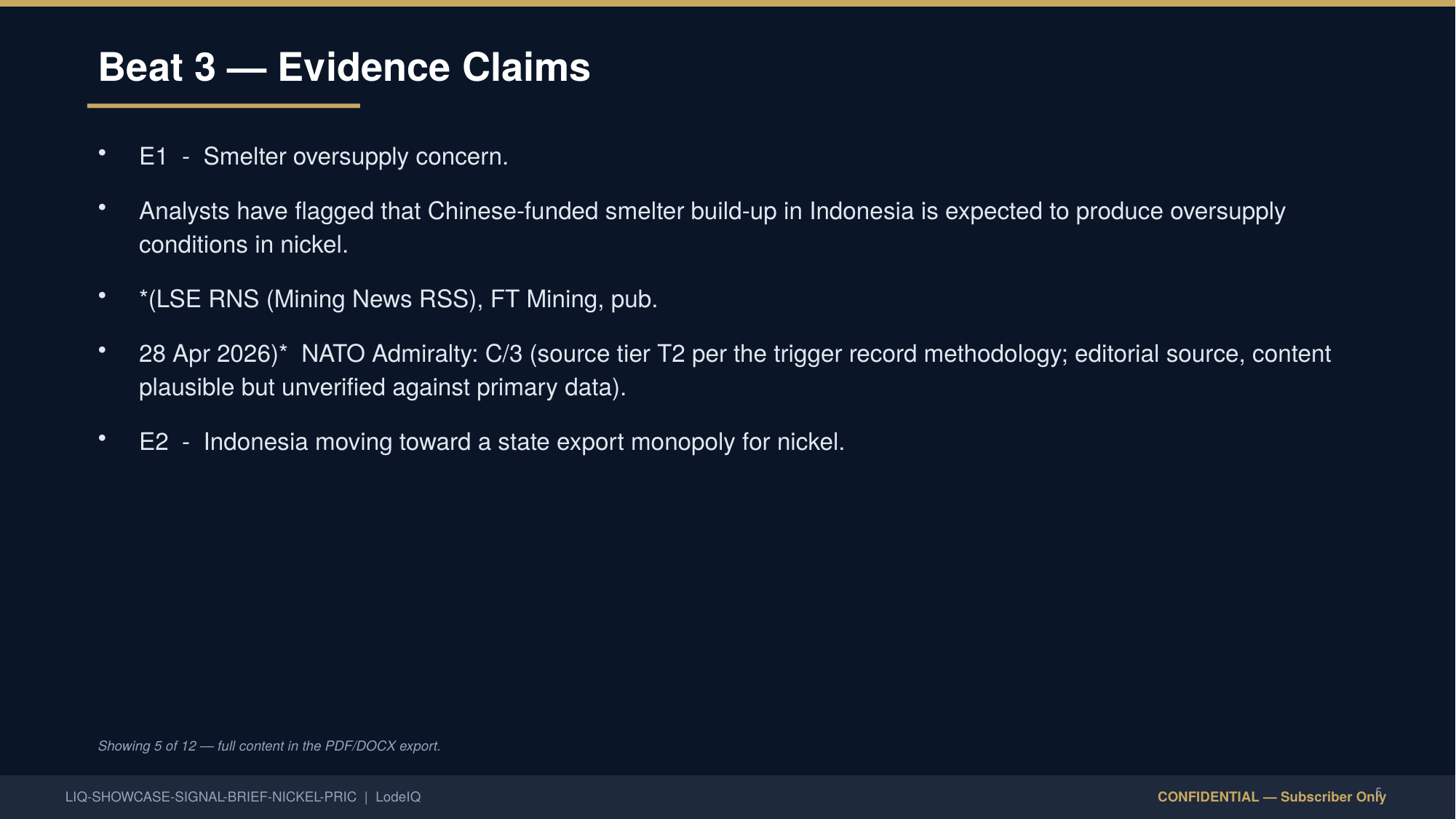

Beat 3 — Evidence Claims

E1  -  Smelter oversupply concern.
Analysts have flagged that Chinese-funded smelter build-up in Indonesia is expected to produce oversupply conditions in nickel.
*(LSE RNS (Mining News RSS), FT Mining, pub.
28 Apr 2026)*  NATO Admiralty: C/3 (source tier T2 per the trigger record methodology; editorial source, content plausible but unverified against primary data).
E2  -  Indonesia moving toward a state export monopoly for nickel.
Showing 5 of 12 — full content in the PDF/DOCX export.
5